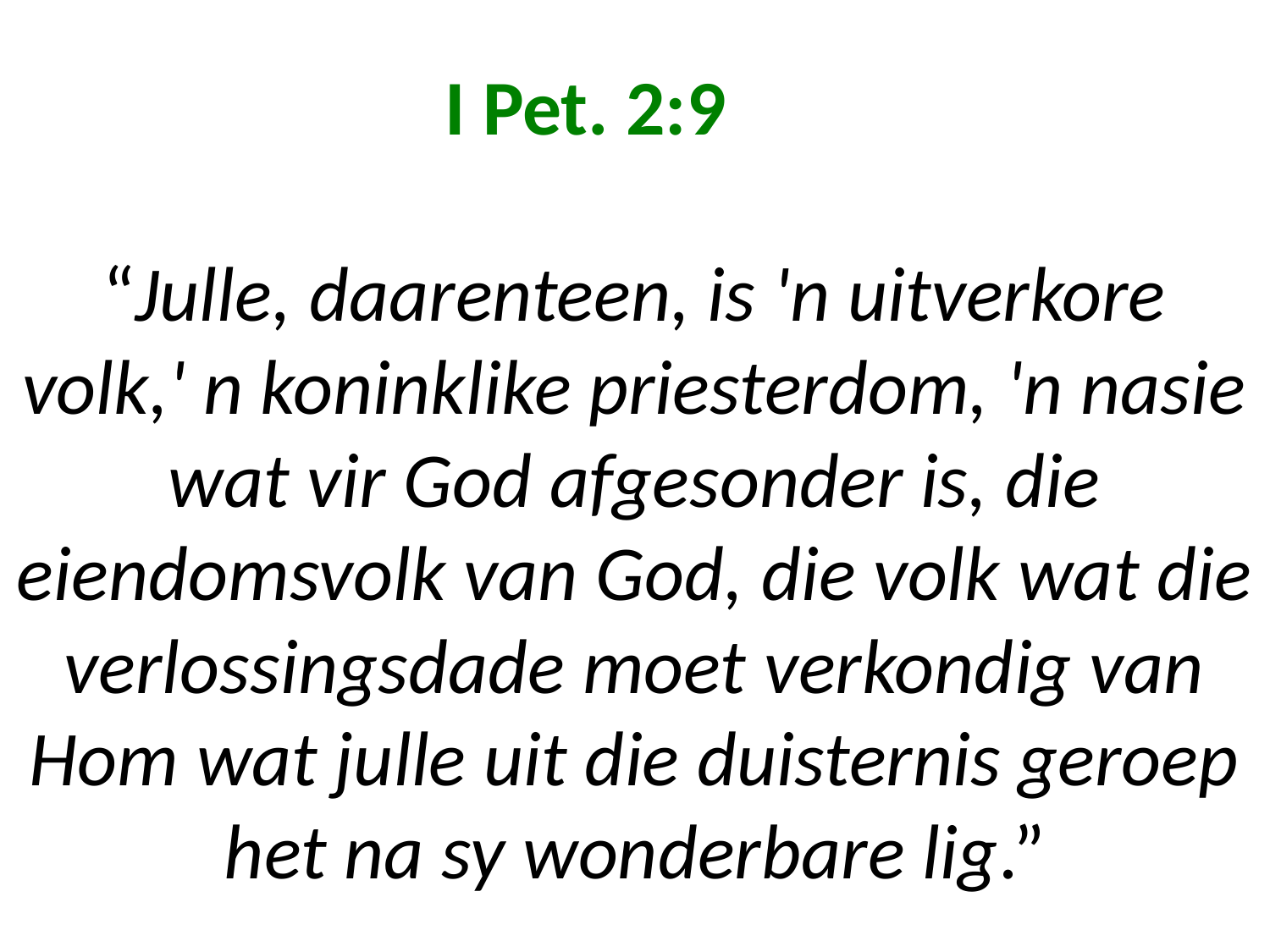

# I Pet. 2:9 “Julle, daarenteen, is 'n uitverkore volk,' n koninklike priesterdom, 'n nasie wat vir God afgesonder is, die eiendomsvolk van God, die volk wat die verlossingsdade moet verkondig van Hom wat julle uit die duisternis geroep het na sy wonderbare lig.”